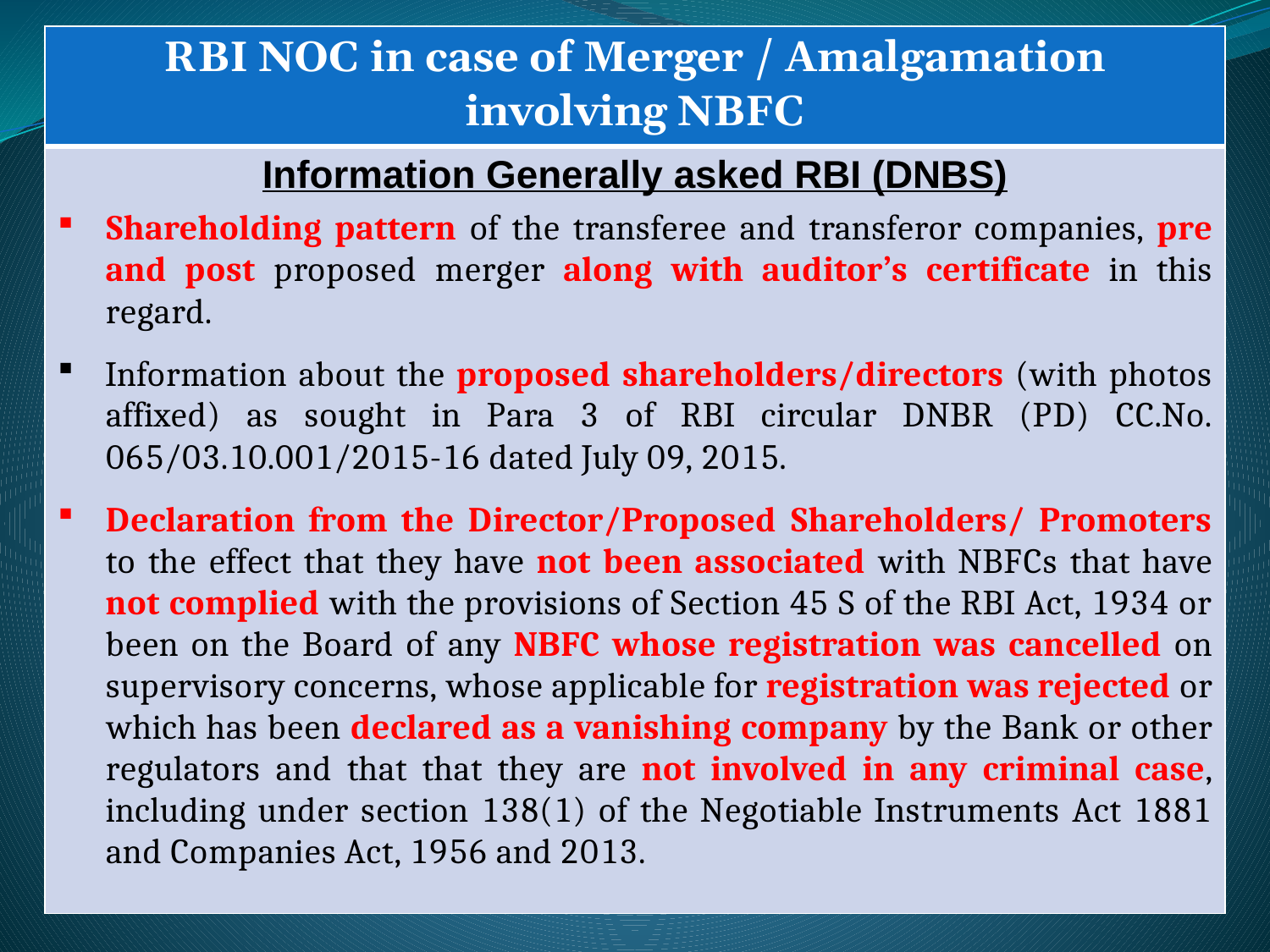

| RBI NOC in case of Merger / Amalgamation involving NBFC |
| --- |
| Information Generally asked RBI (DNBS) Shareholding pattern of the transferee and transferor companies, pre and post proposed merger along with auditor’s certificate in this regard. Information about the proposed shareholders/directors (with photos affixed) as sought in Para 3 of RBI circular DNBR (PD) CC.No. 065/03.10.001/2015-16 dated July 09, 2015. Declaration from the Director/Proposed Shareholders/ Promoters to the effect that they have not been associated with NBFCs that have not complied with the provisions of Section 45 S of the RBI Act, 1934 or been on the Board of any NBFC whose registration was cancelled on supervisory concerns, whose applicable for registration was rejected or which has been declared as a vanishing company by the Bank or other regulators and that that they are not involved in any criminal case, including under section 138(1) of the Negotiable Instruments Act 1881 and Companies Act, 1956 and 2013. |